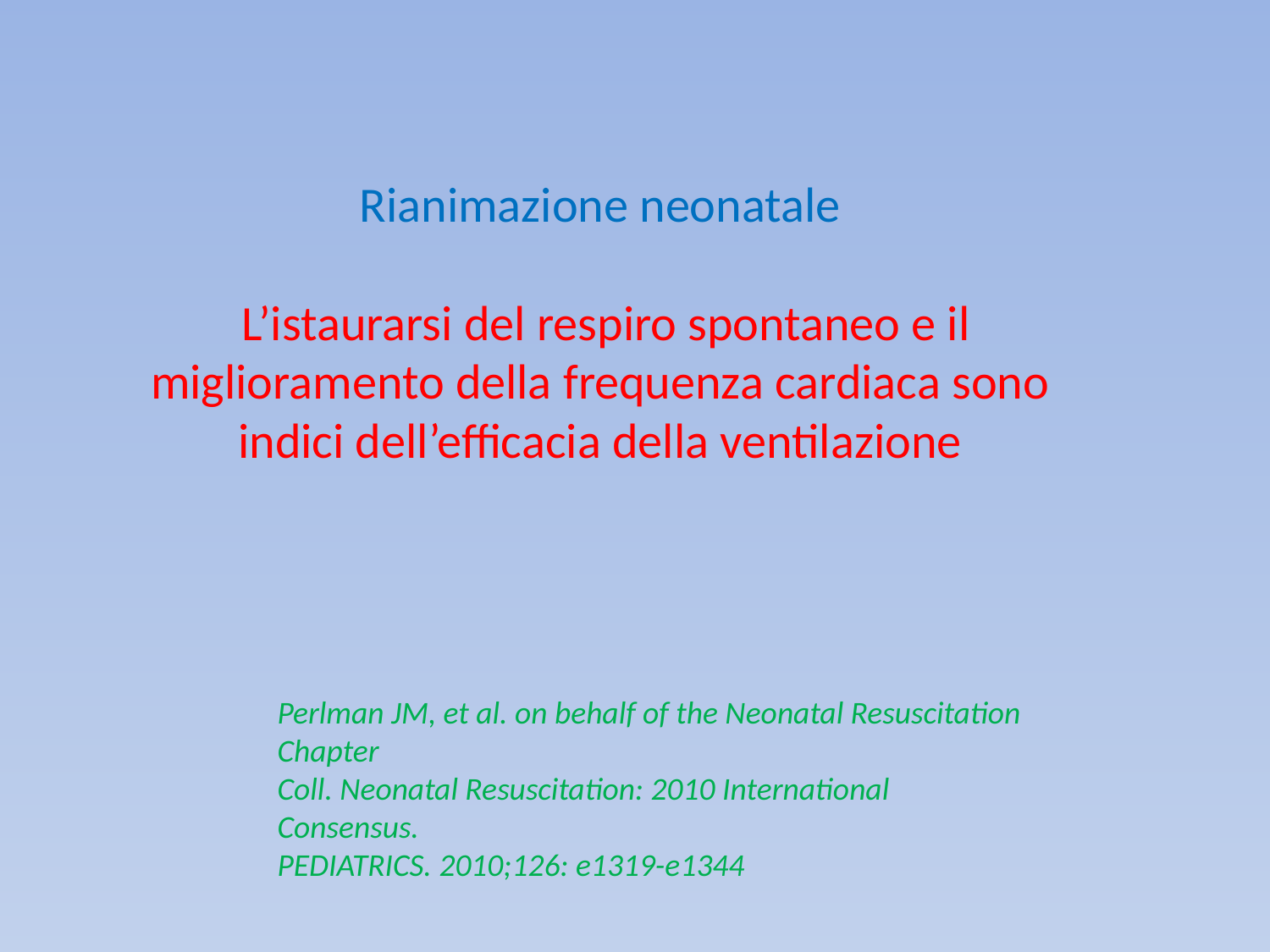

Rianimazione neonatale

 L’istaurarsi del respiro spontaneo e il
miglioramento della frequenza cardiaca sono
indici dell’efficacia della ventilazione
Perlman JM, et al. on behalf of the Neonatal Resuscitation Chapter
Coll. Neonatal Resuscitation: 2010 International Consensus.
PEDIATRICS. 2010;126: e1319-e1344